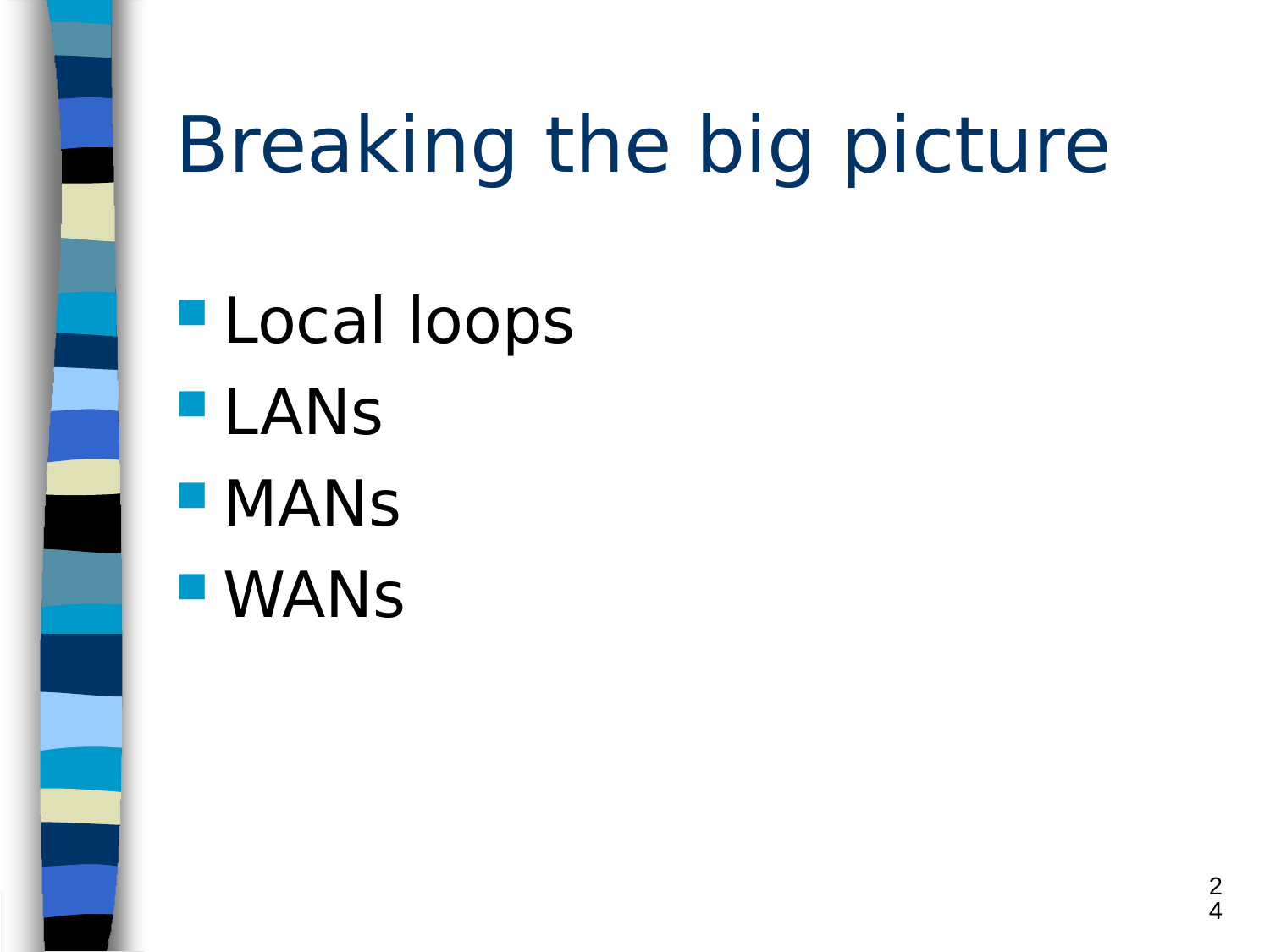

# Breaking the big picture
Local loops
LANs
MANs
WANs
24